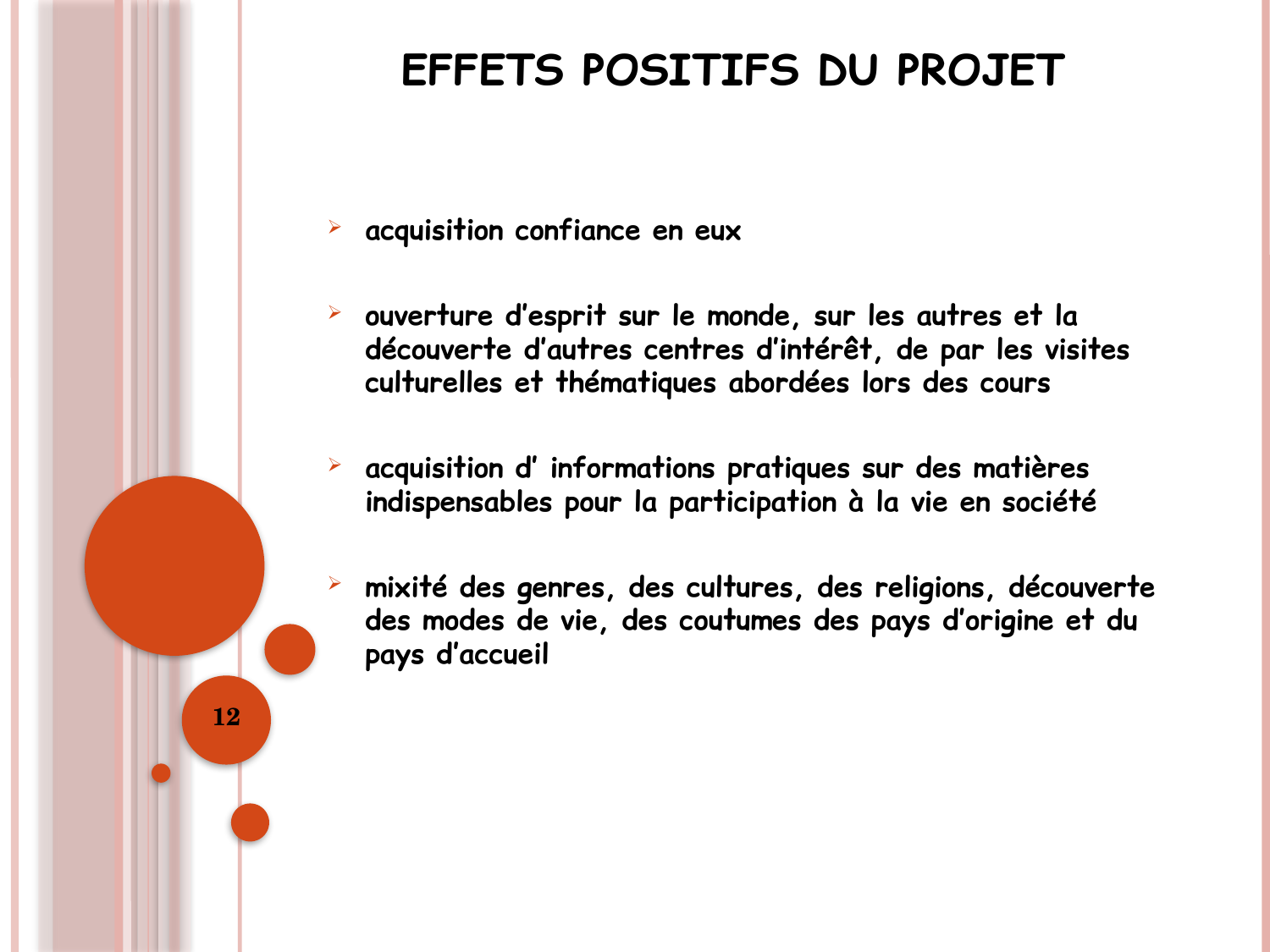

# EFFETS POSITIFS DU PROJET
acquisition confiance en eux

ouverture d’esprit sur le monde, sur les autres et la découverte d’autres centres d’intérêt, de par les visites culturelles et thématiques abordées lors des cours

acquisition d’ informations pratiques sur des matières indispensables pour la participation à la vie en société

mixité des genres, des cultures, des religions, découverte des modes de vie, des coutumes des pays d’origine et du pays d’accueil

12